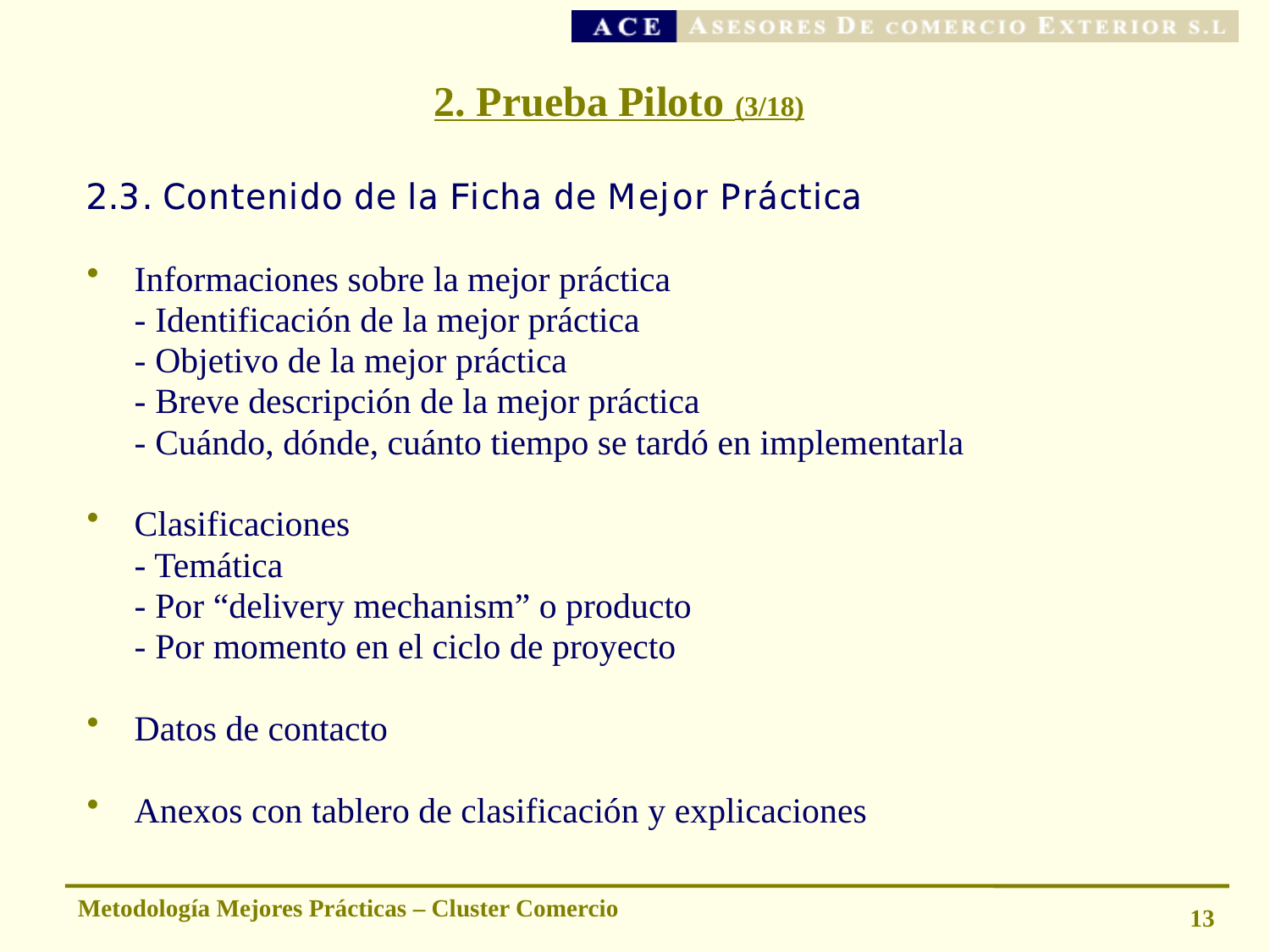

# 2. Prueba Piloto (3/18)
2.3. Contenido de la Ficha de Mejor Práctica

Informaciones sobre la mejor práctica
	- Identificación de la mejor práctica
	- Objetivo de la mejor práctica
	- Breve descripción de la mejor práctica
	- Cuándo, dónde, cuánto tiempo se tardó en implementarla

Clasificaciones
	- Temática
	- Por “delivery mechanism” o producto
	- Por momento en el ciclo de proyecto

Datos de contacto

Anexos con tablero de clasificación y explicaciones

Metodología Mejores Prácticas – Cluster Comercio
13